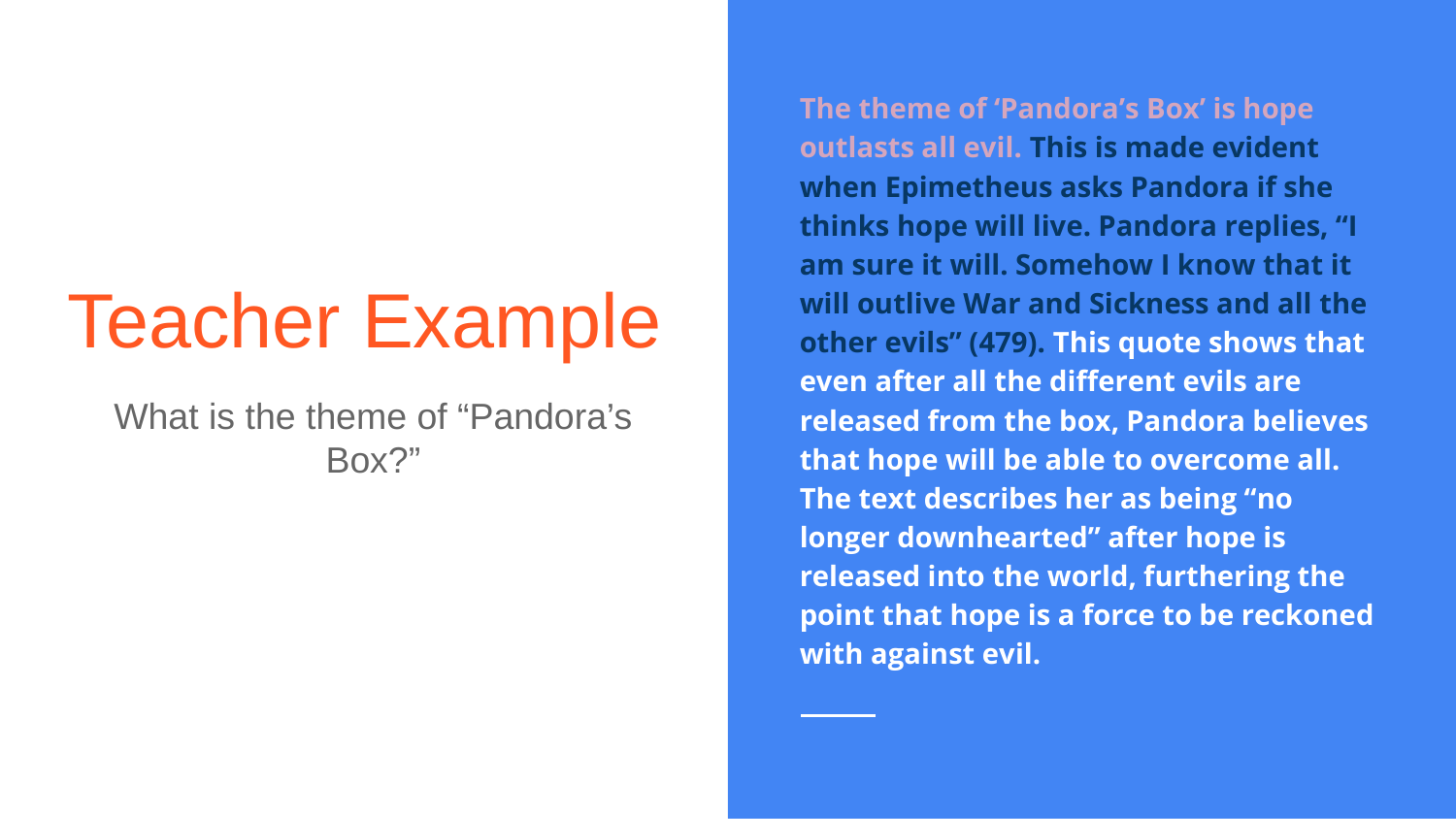

# Teacher Example
The theme of ‘Pandora’s Box’ is hope outlasts all evil. This is made evident when Epimetheus asks Pandora if she thinks hope will live. Pandora replies, “I am sure it will. Somehow I know that it will outlive War and Sickness and all the other evils” (479). This quote shows that even after all the different evils are released from the box, Pandora believes that hope will be able to overcome all. The text describes her as being “no longer downhearted” after hope is released into the world, furthering the point that hope is a force to be reckoned with against evil.

What is the theme of “Pandora’s Box?”